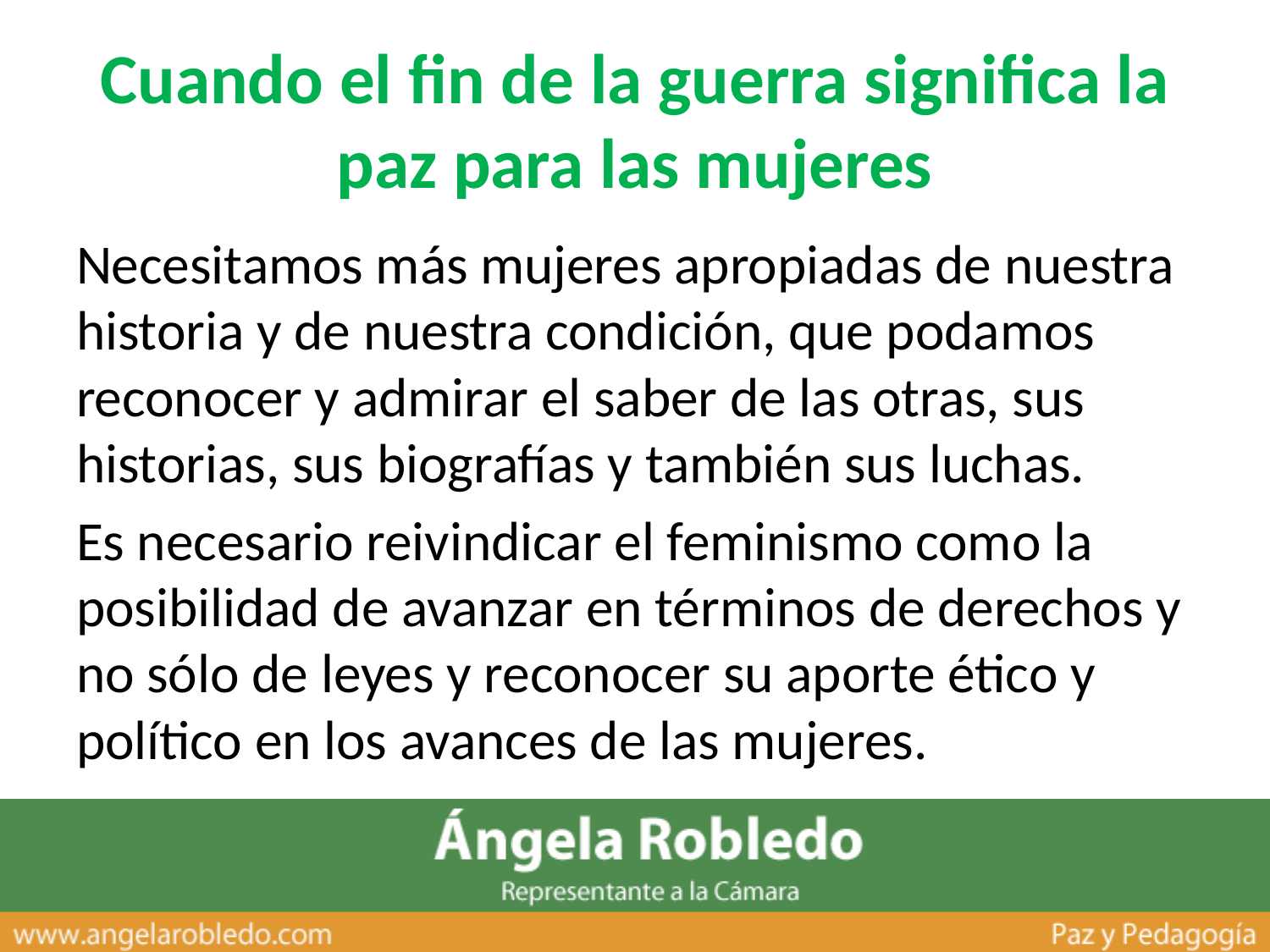

# Cuando el fin de la guerra significa la paz para las mujeres
Necesitamos más mujeres apropiadas de nuestra historia y de nuestra condición, que podamos reconocer y admirar el saber de las otras, sus historias, sus biografías y también sus luchas.
Es necesario reivindicar el feminismo como la posibilidad de avanzar en términos de derechos y no sólo de leyes y reconocer su aporte ético y político en los avances de las mujeres.